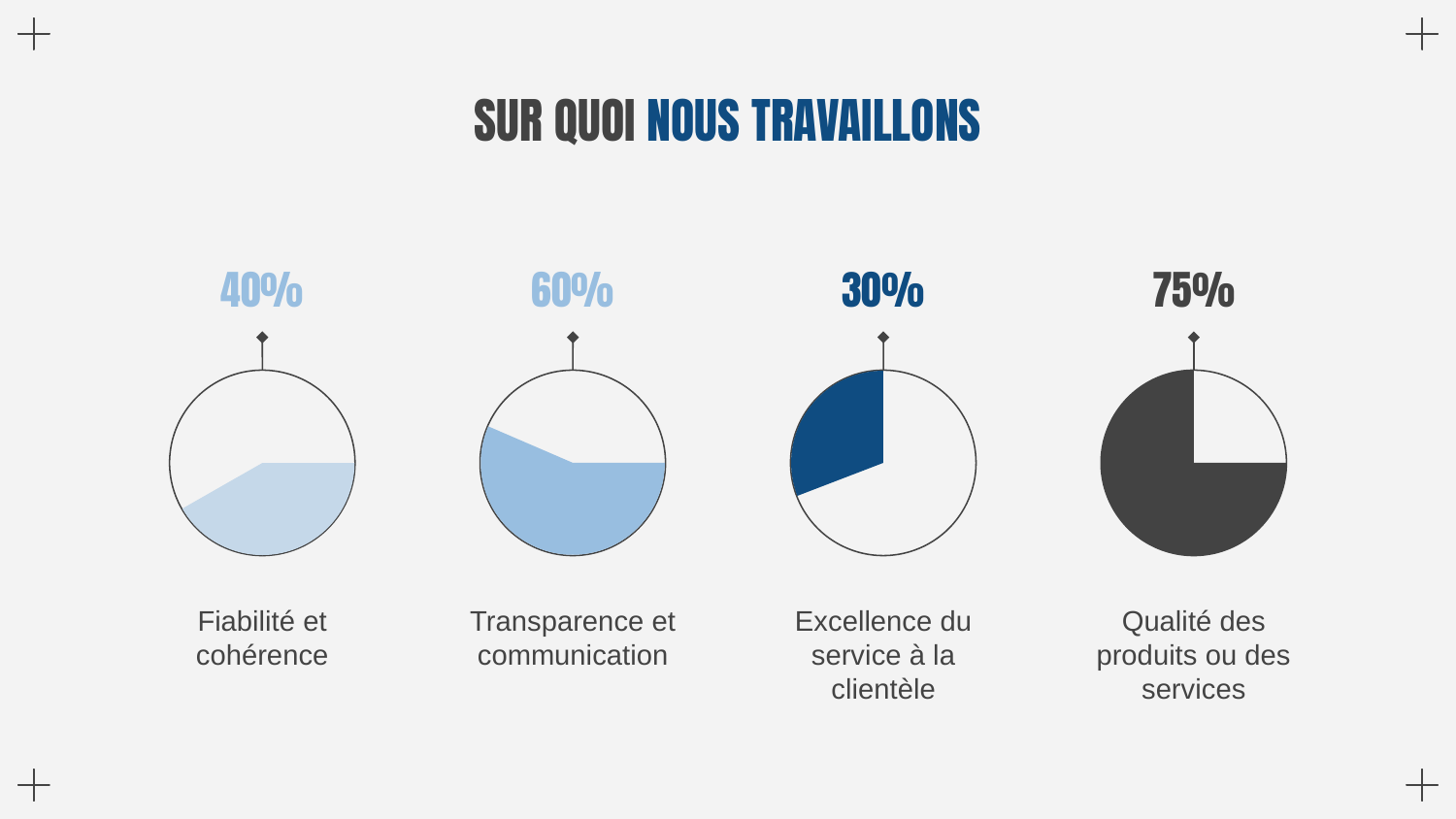

# SUR QUOI NOUS TRAVAILLONS
40%
60%
30%
75%

Fiabilité et cohérence
Transparence et communication
Excellence du service à la clientèle
Qualité des produits ou des services